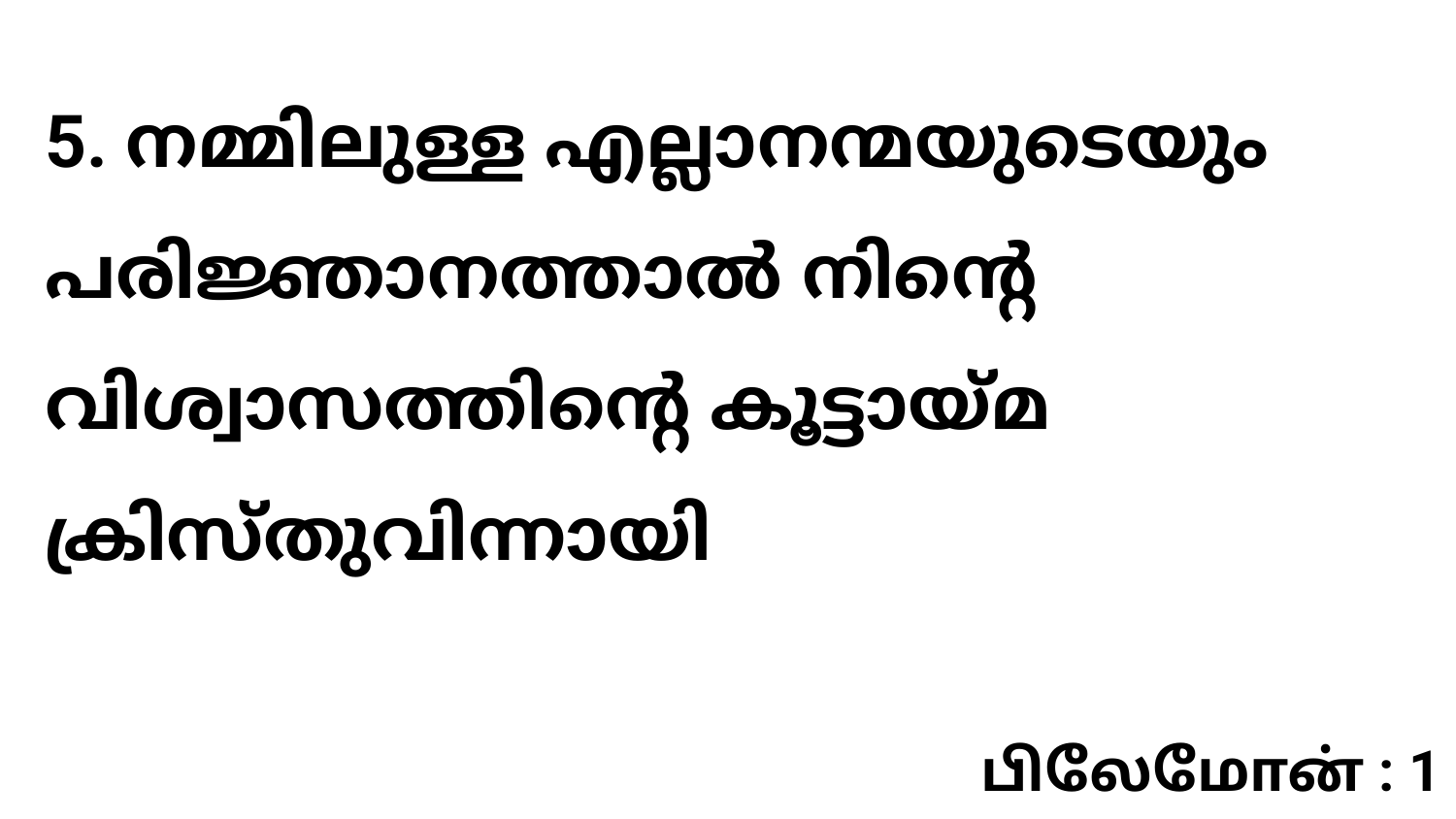

5. നമ്മിലുള്ള എല്ലാനന്മയുടെയും പരിജ്ഞാനത്താൽ നിന്റെ വിശ്വാസത്തിന്റെ കൂട്ടായ്മ ക്രിസ്തുവിന്നായി
பிலேமோன் : 1